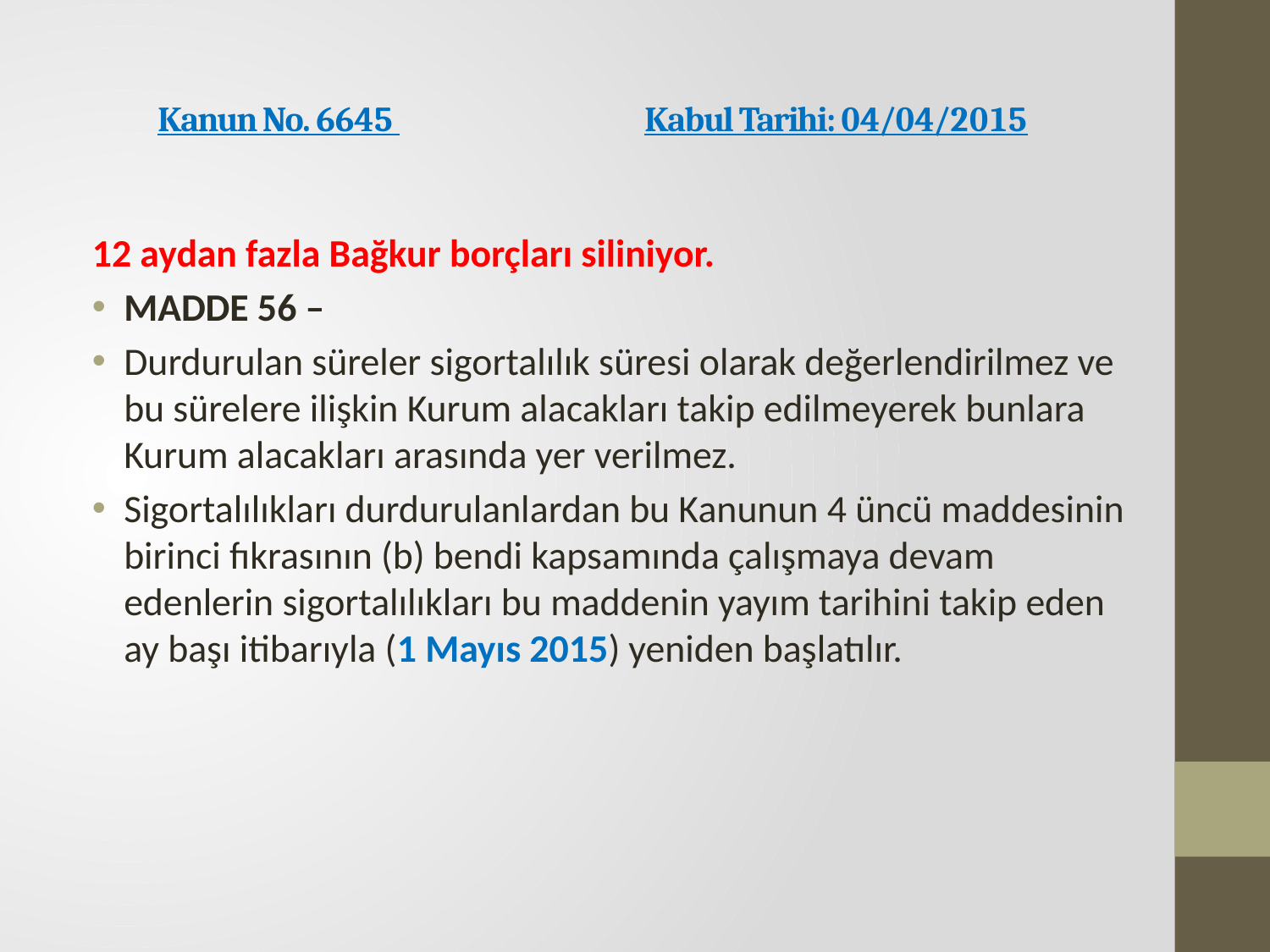

# Kanun No. 6645                                         Kabul Tarihi: 04/04/2015
12 aydan fazla Bağkur borçları siliniyor.
MADDE 56 –
Durdurulan süreler sigortalılık süresi olarak değerlendirilmez ve bu sürelere ilişkin Kurum alacakları takip edilmeyerek bunlara Kurum alacakları arasında yer verilmez.
Sigortalılıkları durdurulanlardan bu Kanunun 4 üncü maddesinin birinci fıkrasının (b) bendi kapsamında çalışmaya devam edenlerin sigortalılıkları bu maddenin yayım tarihini takip eden ay başı itibarıyla (1 Mayıs 2015) yeniden başlatılır.